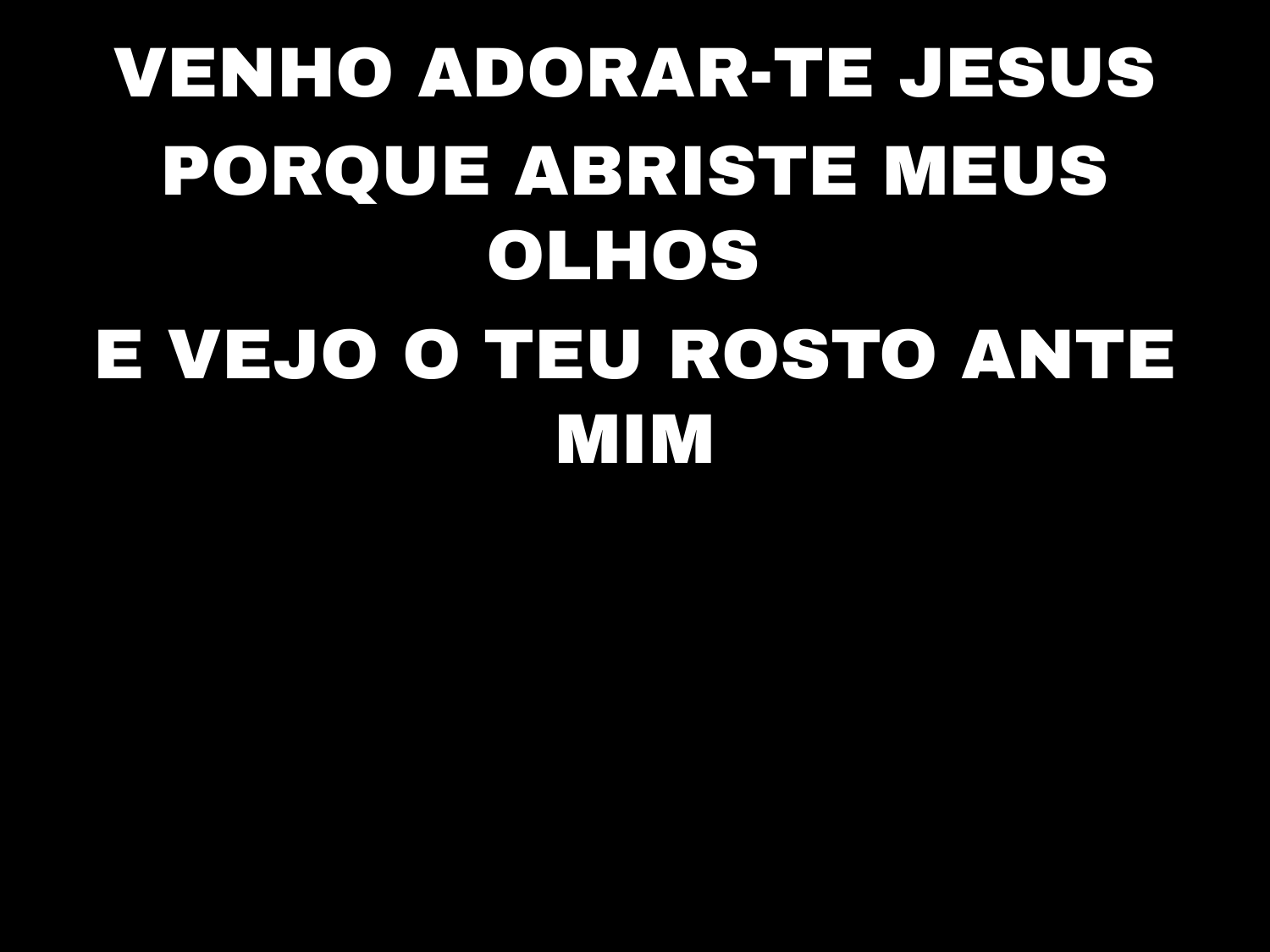

VENHO ADORAR-TE JESUS
PORQUE ABRISTE MEUS OLHOS
E VEJO O TEU ROSTO ANTE MIM